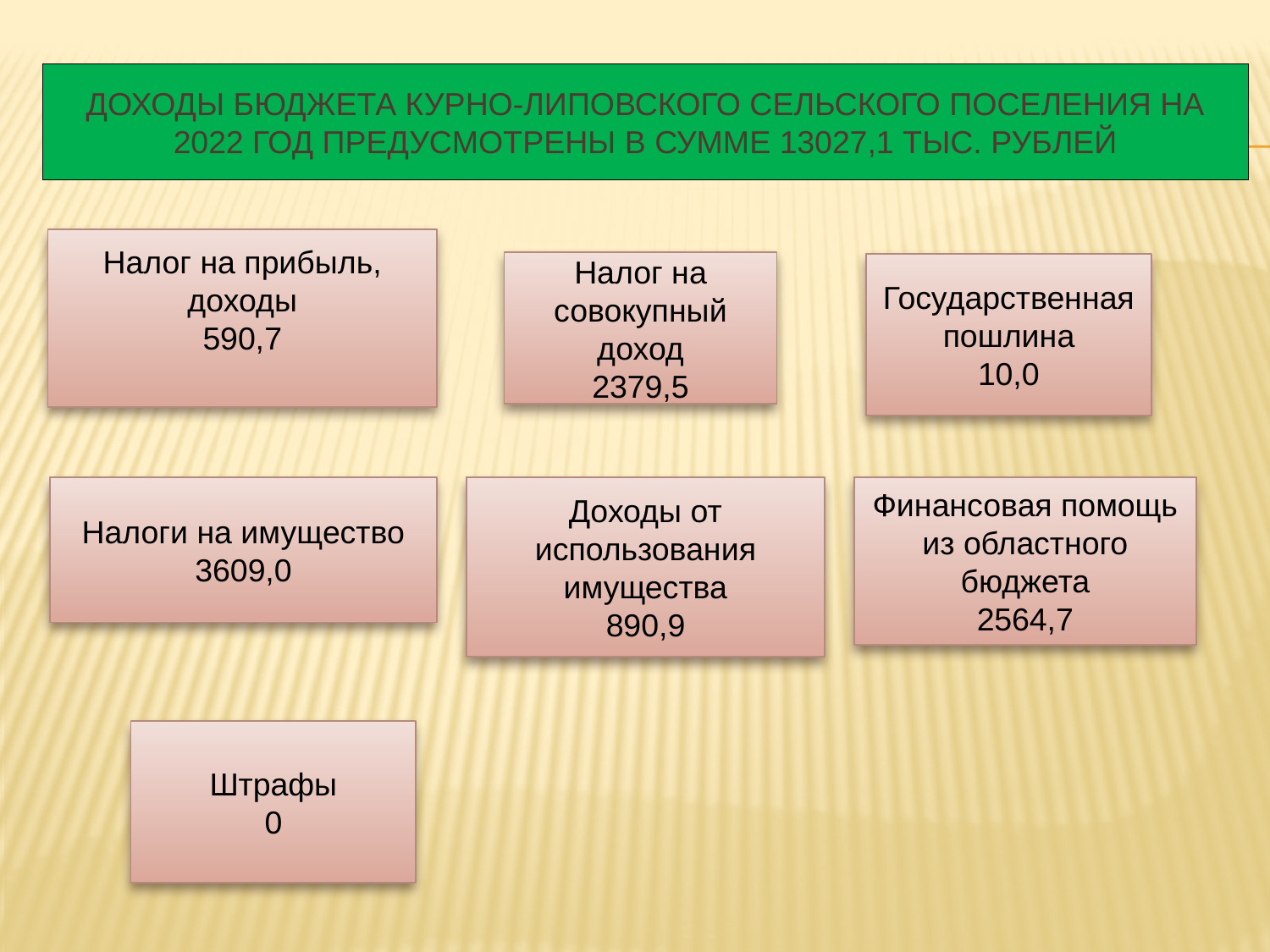

# Доходы бюджета Курно-Липовского сельского поселения на 2022 год предусмотрены в сумме 13027,1 тыс. рублей
Налог на прибыль, доходы
590,7

Налог на совокупный доход
2379,5
Государственная пошлина
10,0

Налоги на имущество
3609,0

Доходы от использования имущества
890,9
Финансовая помощь из областного бюджета
2564,7
Штрафы
0